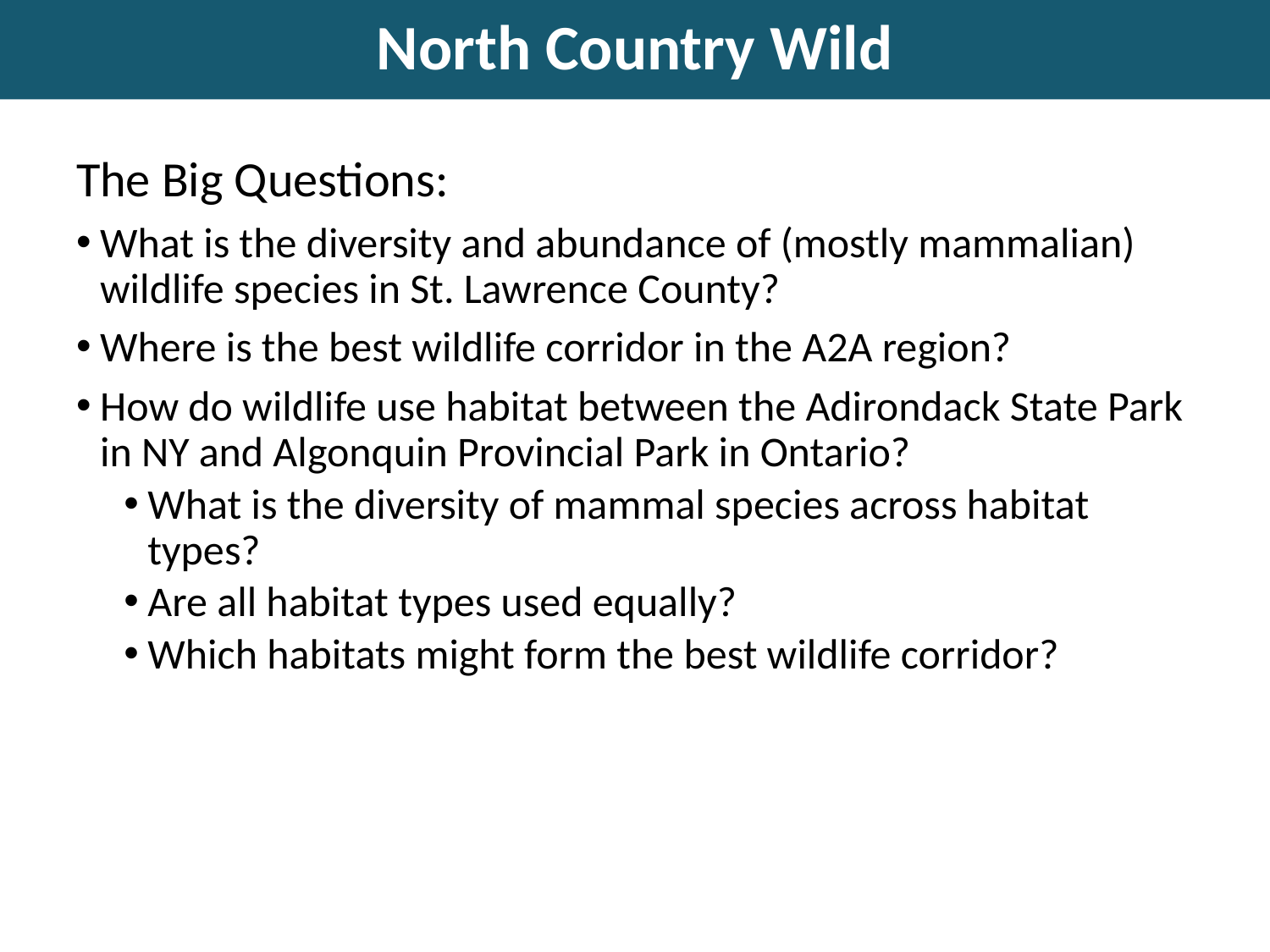

# North Country Wild
The Big Questions:
What is the diversity and abundance of (mostly mammalian) wildlife species in St. Lawrence County?
Where is the best wildlife corridor in the A2A region?
How do wildlife use habitat between the Adirondack State Park in NY and Algonquin Provincial Park in Ontario?
What is the diversity of mammal species across habitat types?
Are all habitat types used equally?
Which habitats might form the best wildlife corridor?